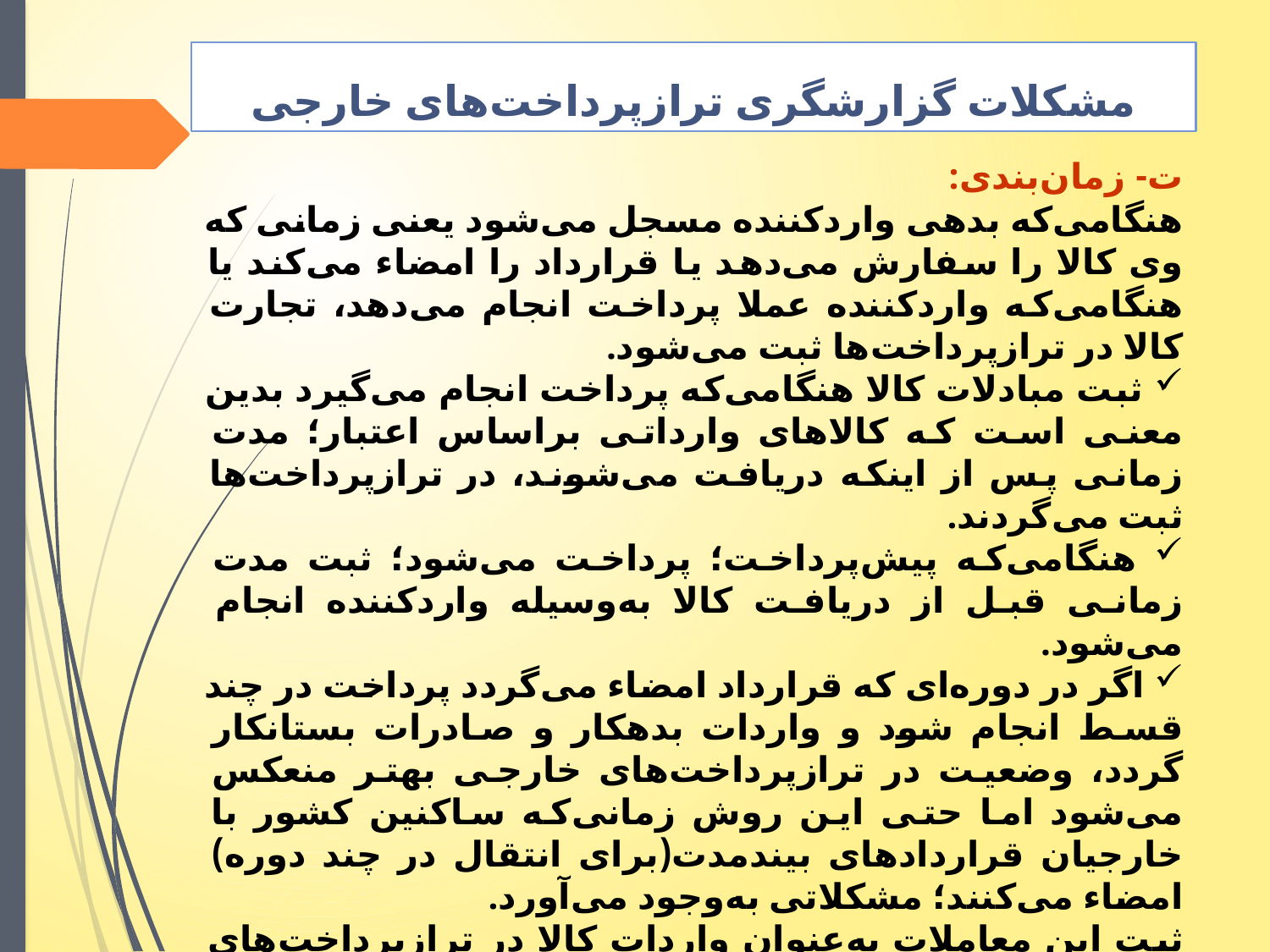

مشکلات گزارشگری ترازپرداخت‌های خارجی
17
ت- زمان‌بندی:
هنگامی‌که بدهی واردکننده مسجل می‌شود یعنی زمانی که وی کالا را سفارش می‌دهد یا قرارداد را امضاء می‌کند یا هنگامی‌که واردکننده عملا پرداخت انجام می‌دهد، تجارت کالا در ترازپرداخت‌ها ثبت می‌شود.
 ثبت مبادلات کالا هنگامی‌که پرداخت انجام می‌گیرد بدین معنی است که کالاهای وارداتی براساس اعتبار؛ مدت زمانی پس از اینکه دریافت می‌شوند، در ترازپرداخت‌ها ثبت می‌گردند.
 هنگامی‌که پیش‌پرداخت؛ پرداخت می‌شود؛ ثبت مدت زمانی قبل از دریافت کالا به‌وسیله واردکننده انجام می‌شود.
 اگر در دوره‌ای که قرارداد امضاء می‌گردد پرداخت در چند قسط انجام شود و واردات بدهکار و صادرات بستانکار گردد، وضعیت در ترازپرداخت‌های خارجی بهتر منعکس می‌شود اما حتی این روش زمانی‌که ساکنین کشور با خارجیان قراردادهای بیندمدت(برای انتقال در چند دوره) امضاء می‌کنند؛ مشکلاتی به‌وجود می‌آورد.
ثبت این معاملات به‌عنوان واردات کالا در ترازپرداخت‌های خارجی بدین معنی است که کالا به شکل اعتباری وارد و انبار شده است، که این مسئله حقیقت ندارد.
اگر کالا به شکل اعتباری خریداری و در کشور صادرکننده انبار شود، ثبت بدهکار در حساب کالا غیرطبیعی به‌نظر می‌رسد.